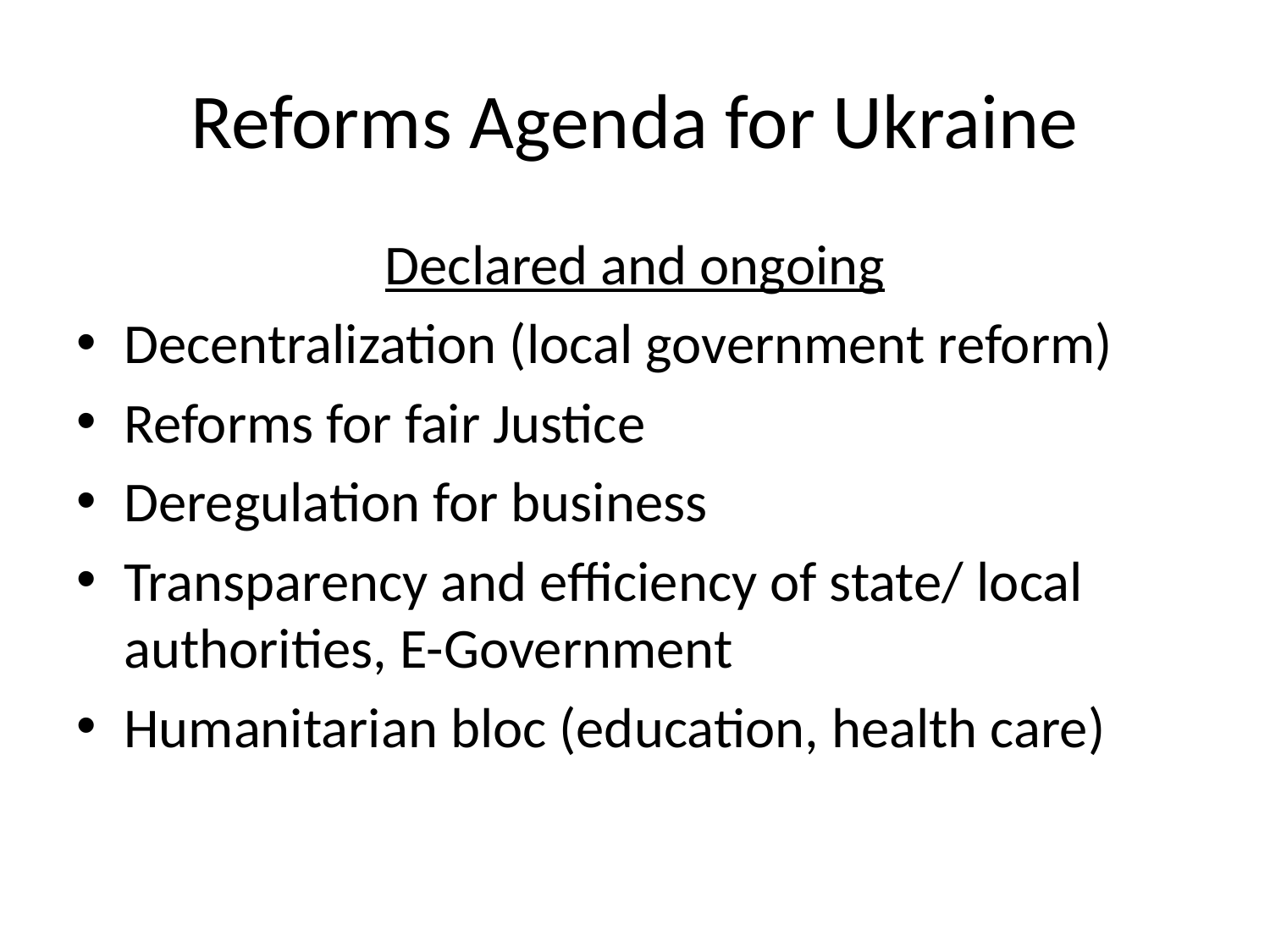

# Reforms Agenda for Ukraine
Declared and ongoing
Decentralization (local government reform)
Reforms for fair Justice
Deregulation for business
Transparency and efficiency of state/ local authorities, E-Government
Humanitarian bloc (education, health care)